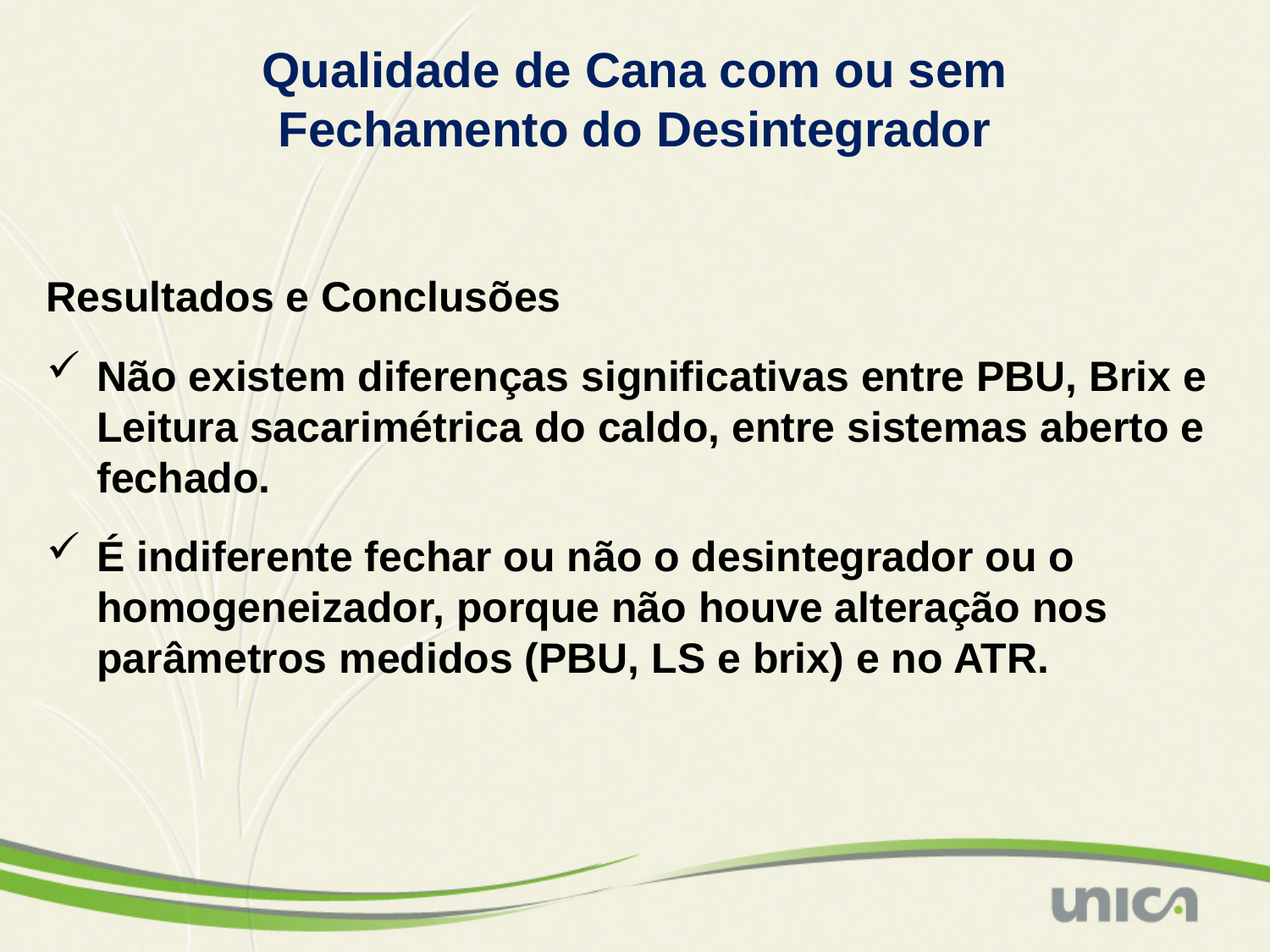

Qualidade de Cana com ou sem Fechamento do Desintegrador

Resultados e Conclusões
Não existem diferenças significativas entre PBU, Brix e Leitura sacarimétrica do caldo, entre sistemas aberto e fechado.
É indiferente fechar ou não o desintegrador ou o homogeneizador, porque não houve alteração nos parâmetros medidos (PBU, LS e brix) e no ATR.